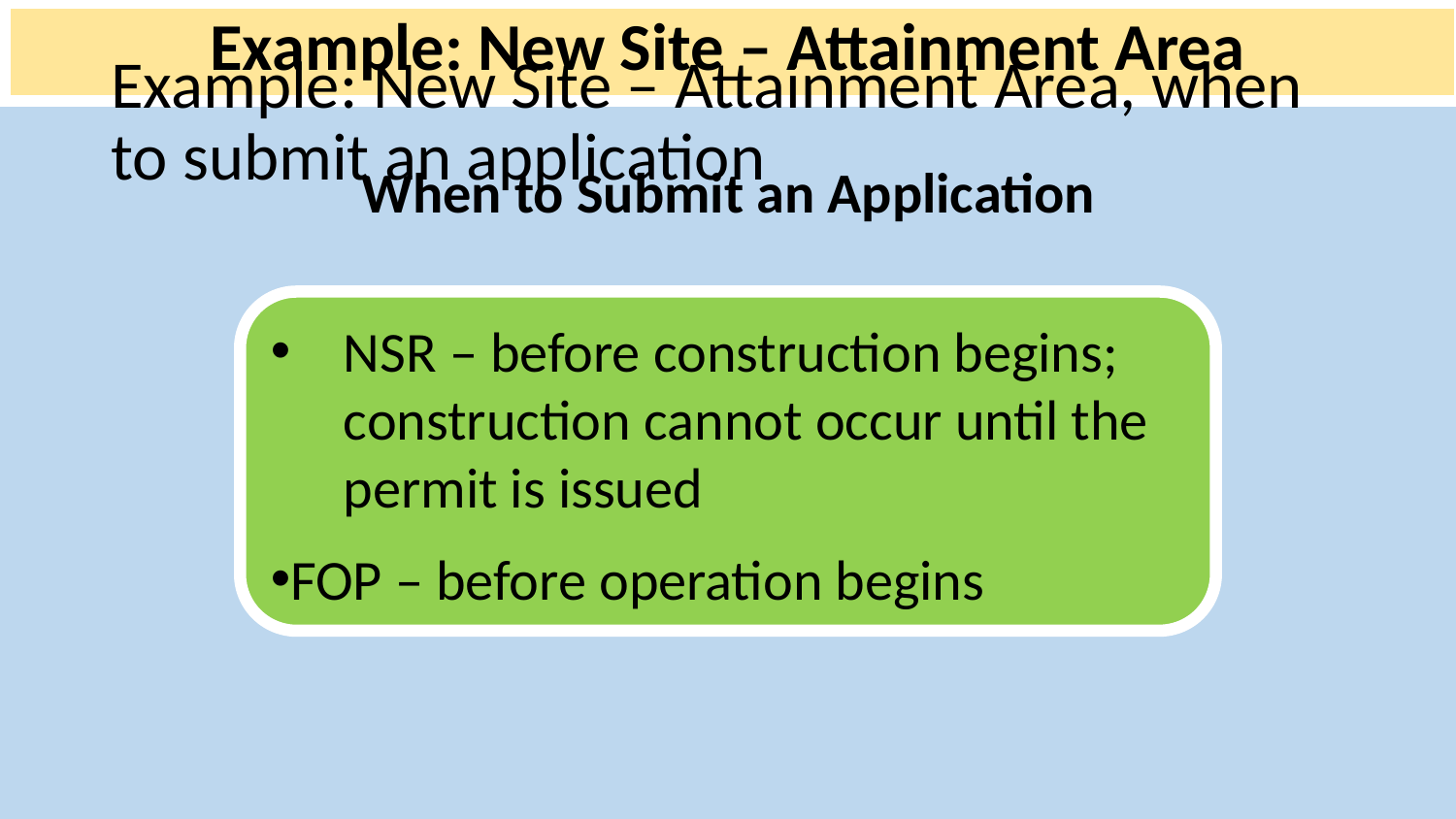

Example: New Site – Attainment Area

# Example: New Site – Attainment Area, when to submit an application
When to Submit an Application
NSR – before construction begins; construction cannot occur until the permit is issued
FOP – before operation begins